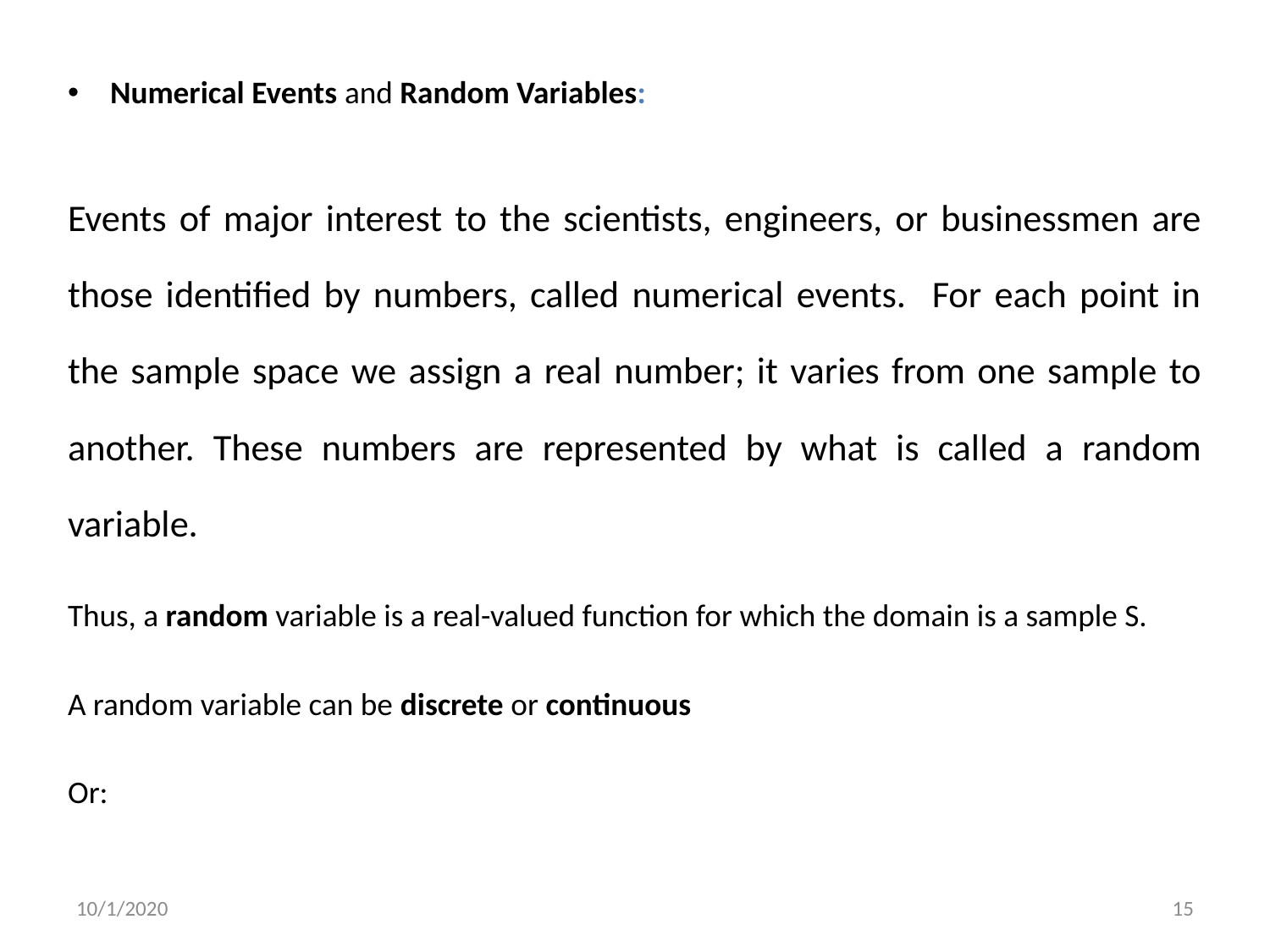

Numerical Events and Random Variables:

Events of major interest to the scientists, engineers, or businessmen are those identified by numbers, called numerical events.  For each point in the sample space we assign a real number; it varies from one sample to another. These numbers are represented by what is called a random variable.

Thus, a random variable is a real-valued function for which the domain is a sample S.

A random variable can be discrete or continuous

Or:

10/1/2020
15